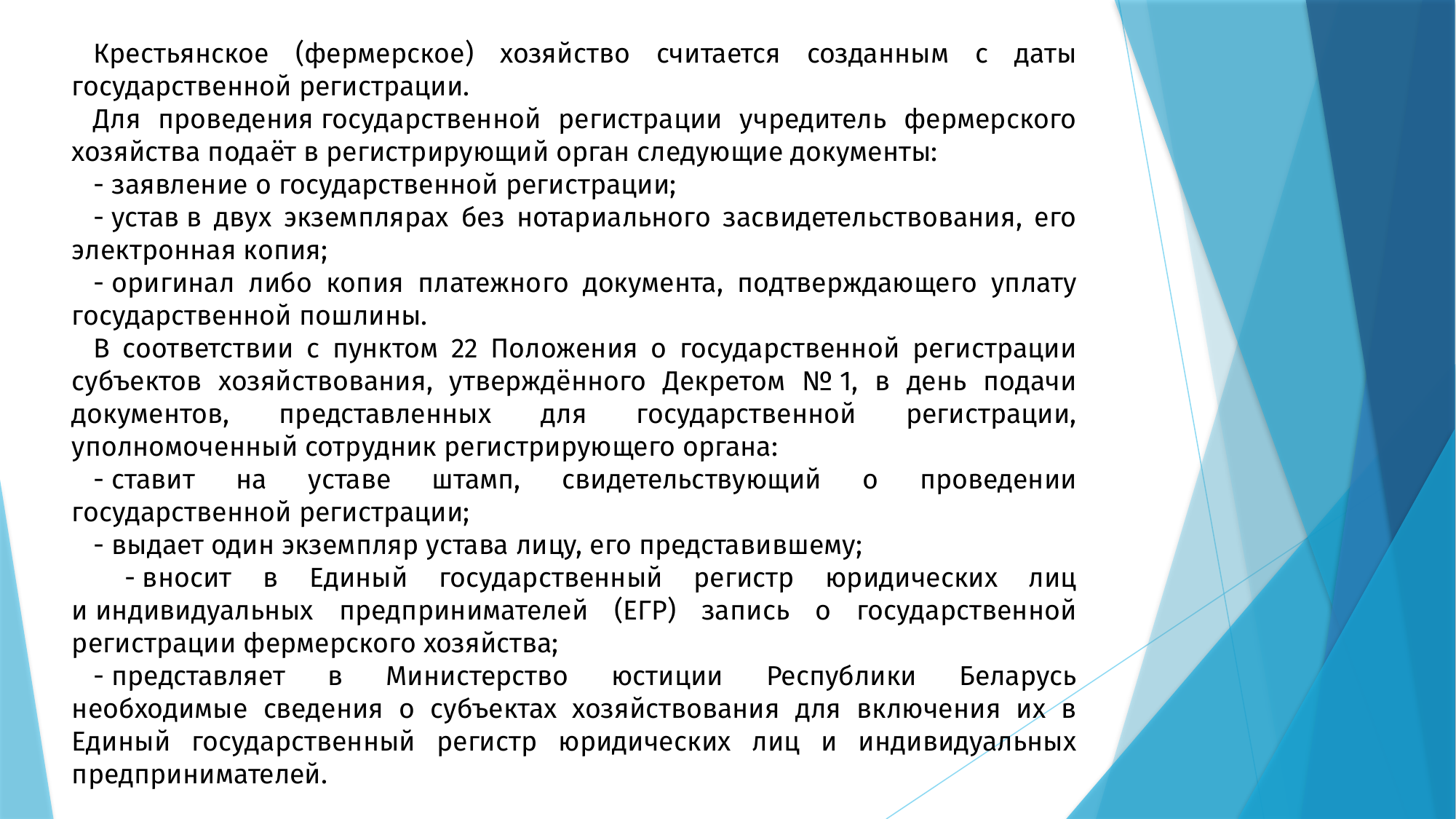

Крестьянское (фермерское) хозяйство считается созданным с даты государственной регистрации.
Для проведения государственной регистрации учредитель фермерского хозяйства подаёт в регистрирующий орган следующие документы:
- заявление о государственной регистрации;
- устав в двух экземплярах без нотариального засвидетельствования, его электронная копия;
- оригинал либо копия платежного документа, подтверждающего уплату государственной пошлины.
В соответствии с пунктом 22 Положения о государственной регистрации субъектов хозяйствования, утверждённого Декретом № 1, в день подачи документов, представленных для государственной регистрации, уполномоченный сотрудник регистрирующего органа:
- ставит на уставе штамп, свидетельствующий о проведении государственной регистрации;
- выдает один экземпляр устава лицу, его представившему;
 - вносит в Единый государственный регистр юридических лиц и индивидуальных предпринимателей (ЕГР) запись о государственной регистрации фермерского хозяйства;
- представляет в Министерство юстиции Республики Беларусь необходимые сведения о субъектах хозяйствования для включения их в Единый государственный регистр юридических лиц и индивидуальных предпринимателей.